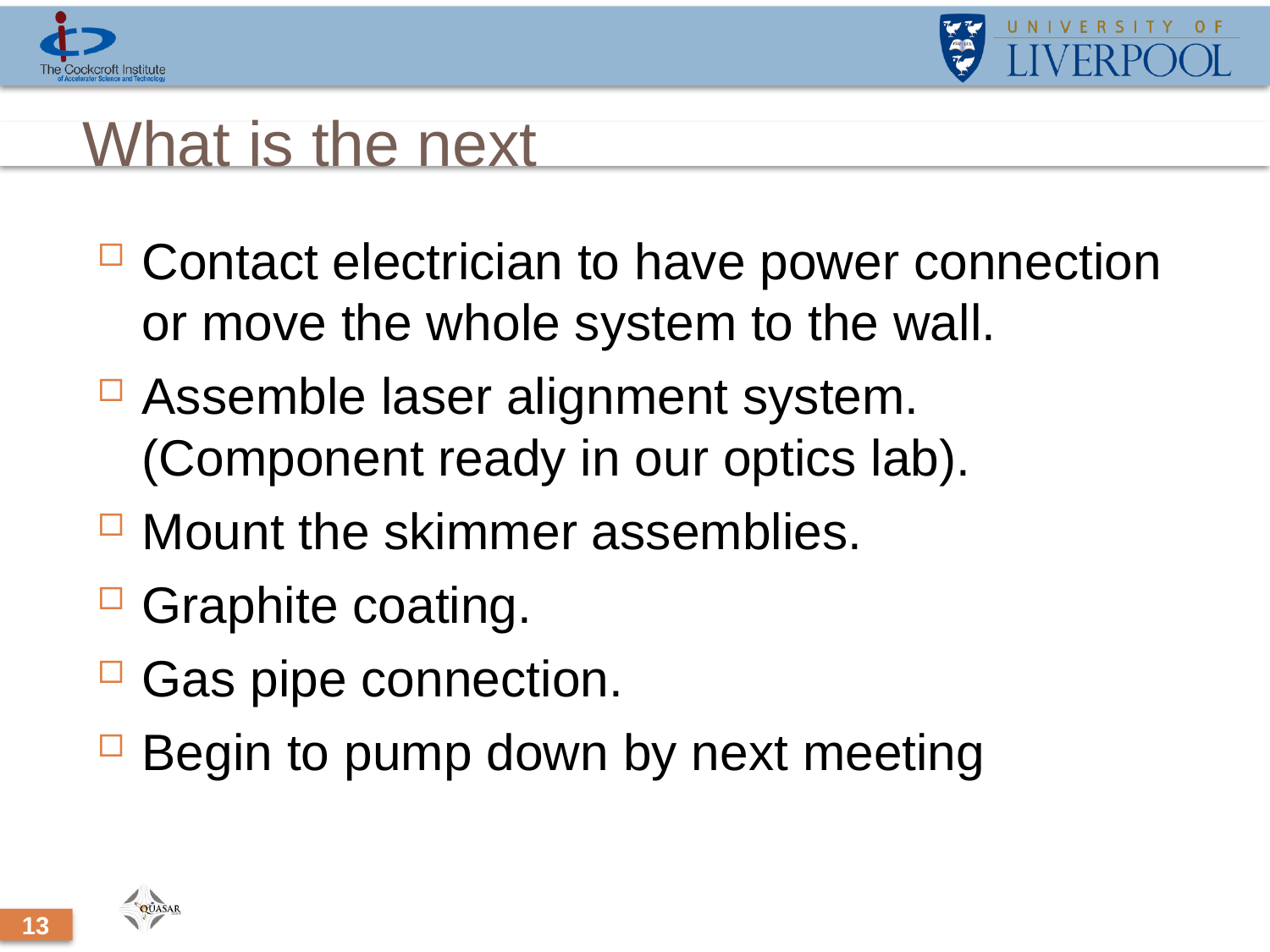

# What is the next
Contact electrician to have power connection or move the whole system to the wall.
Assemble laser alignment system. (Component ready in our optics lab).
Mount the skimmer assemblies.
Graphite coating.
Gas pipe connection.
Begin to pump down by next meeting
13